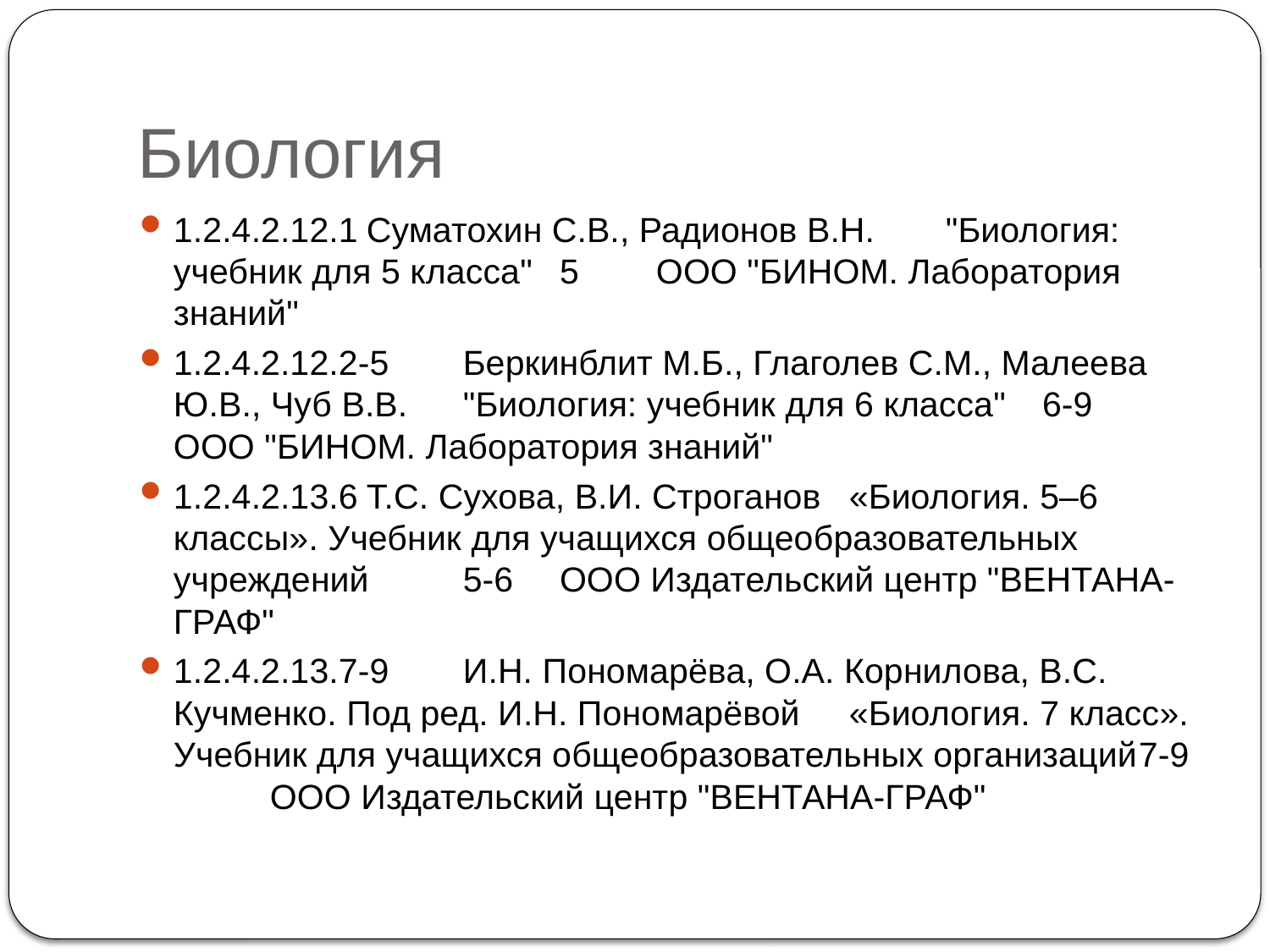

# Биология
1.2.4.2.12.1	Суматохин С.В., Радионов В.Н.	"Биология: учебник для 5 класса"	5	ООО "БИНОМ. Лаборатория знаний"
1.2.4.2.12.2-5	Беркинблит М.Б., Глаголев С.М., Малеева Ю.В., Чуб В.В.	"Биология: учебник для 6 класса"	6-9	ООО "БИНОМ. Лаборатория знаний"
1.2.4.2.13.6	Т.С. Сухова, В.И. Строганов	«Биология. 5–6 классы». Учебник для учащихся общеобразовательных учреждений	5-6	ООО Издательский центр "ВЕНТАНА-ГРАФ"
1.2.4.2.13.7-9	И.Н. Пономарёва, О.А. Корнилова, В.С. Кучменко. Под ред. И.Н. Пономарёвой	«Биология. 7 класс». Учебник для учащихся общеобразовательных организаций	7-9	ООО Издательский центр "ВЕНТАНА-ГРАФ"